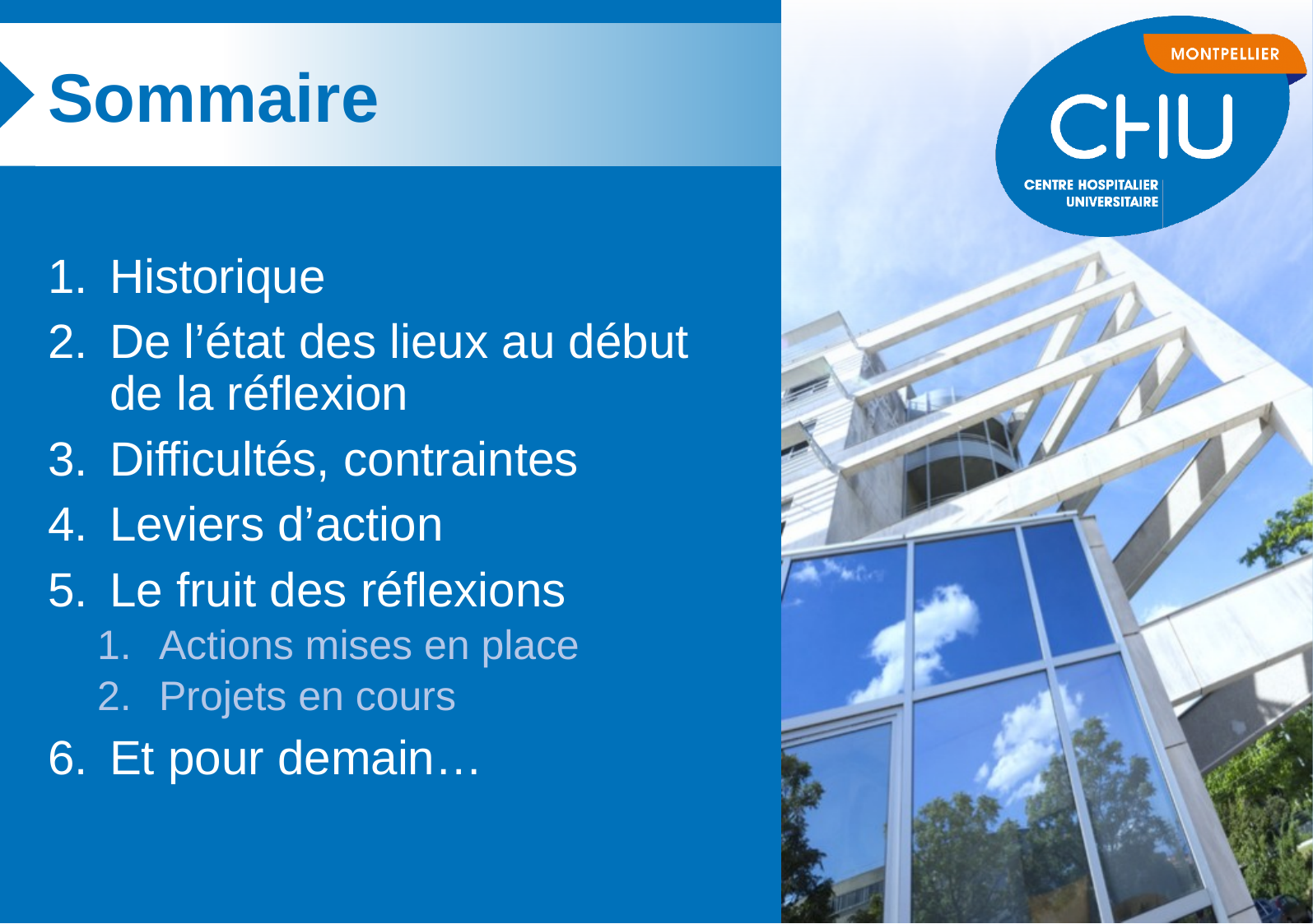

Sommaire
Historique
De l’état des lieux au début de la réflexion
Difficultés, contraintes
Leviers d’action
Le fruit des réflexions
Actions mises en place
Projets en cours
Et pour demain…